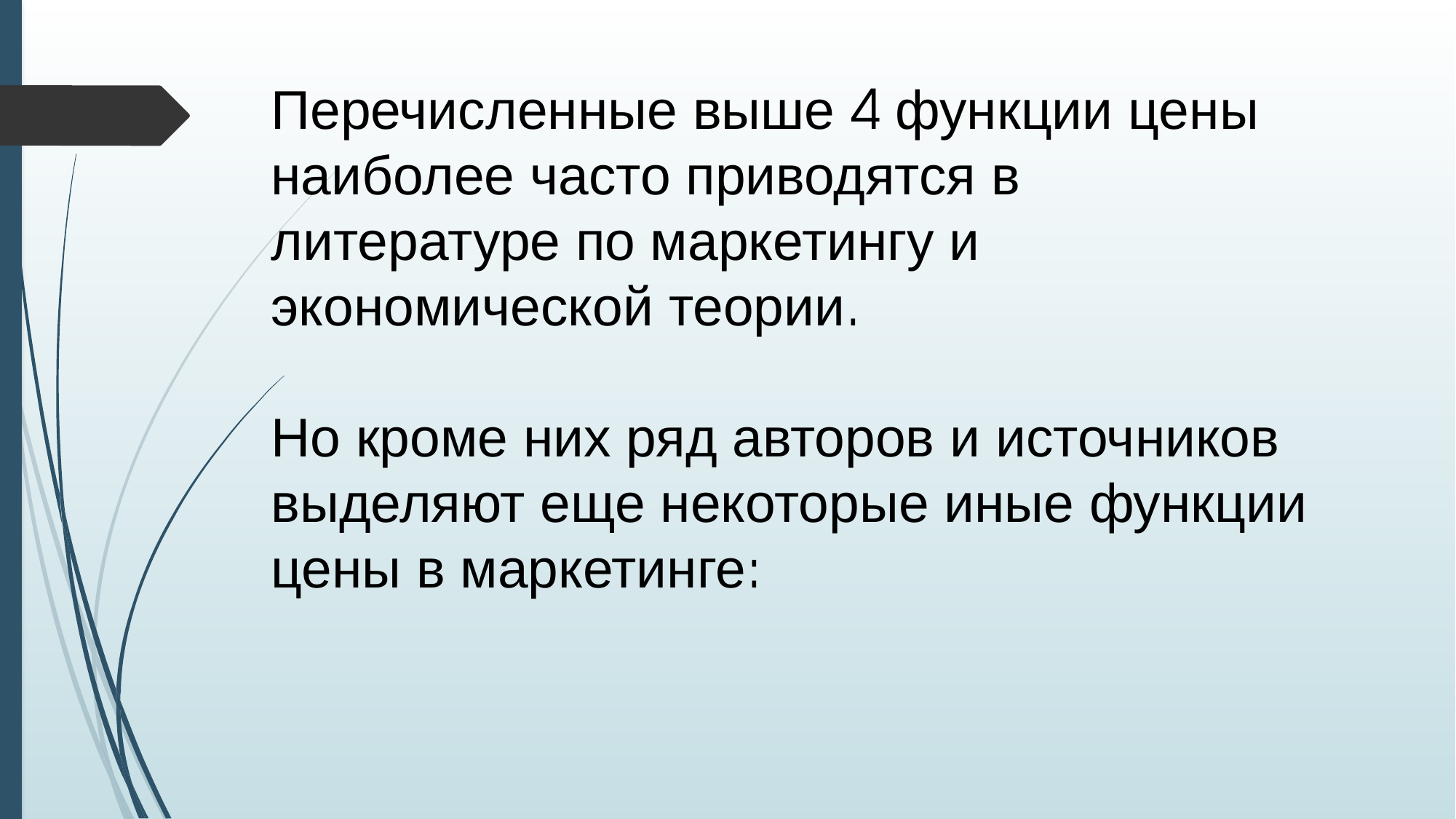

# Перечисленные выше 4 функции цены наиболее часто приводятся в литературе по маркетингу и экономической теории. Но кроме них ряд авторов и источников выделяют еще некоторые иные функции цены в маркетинге: